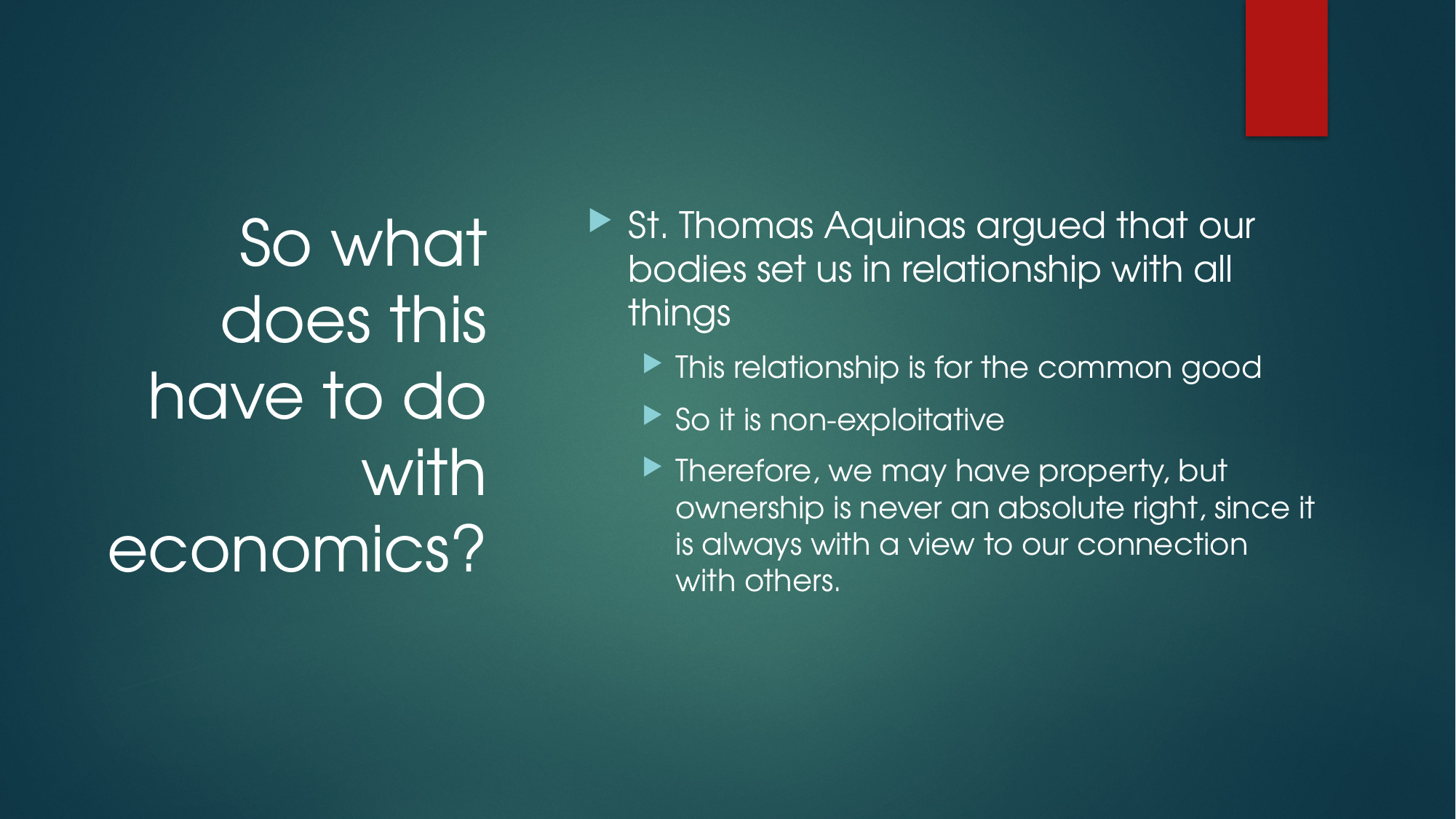

# So what does this have to do with economics?
St. Thomas Aquinas argued that our bodies set us in relationship with all things
This relationship is for the common good
So it is non-exploitative
Therefore, we may have property, but ownership is never an absolute right, since it is always with a view to our connection with others.